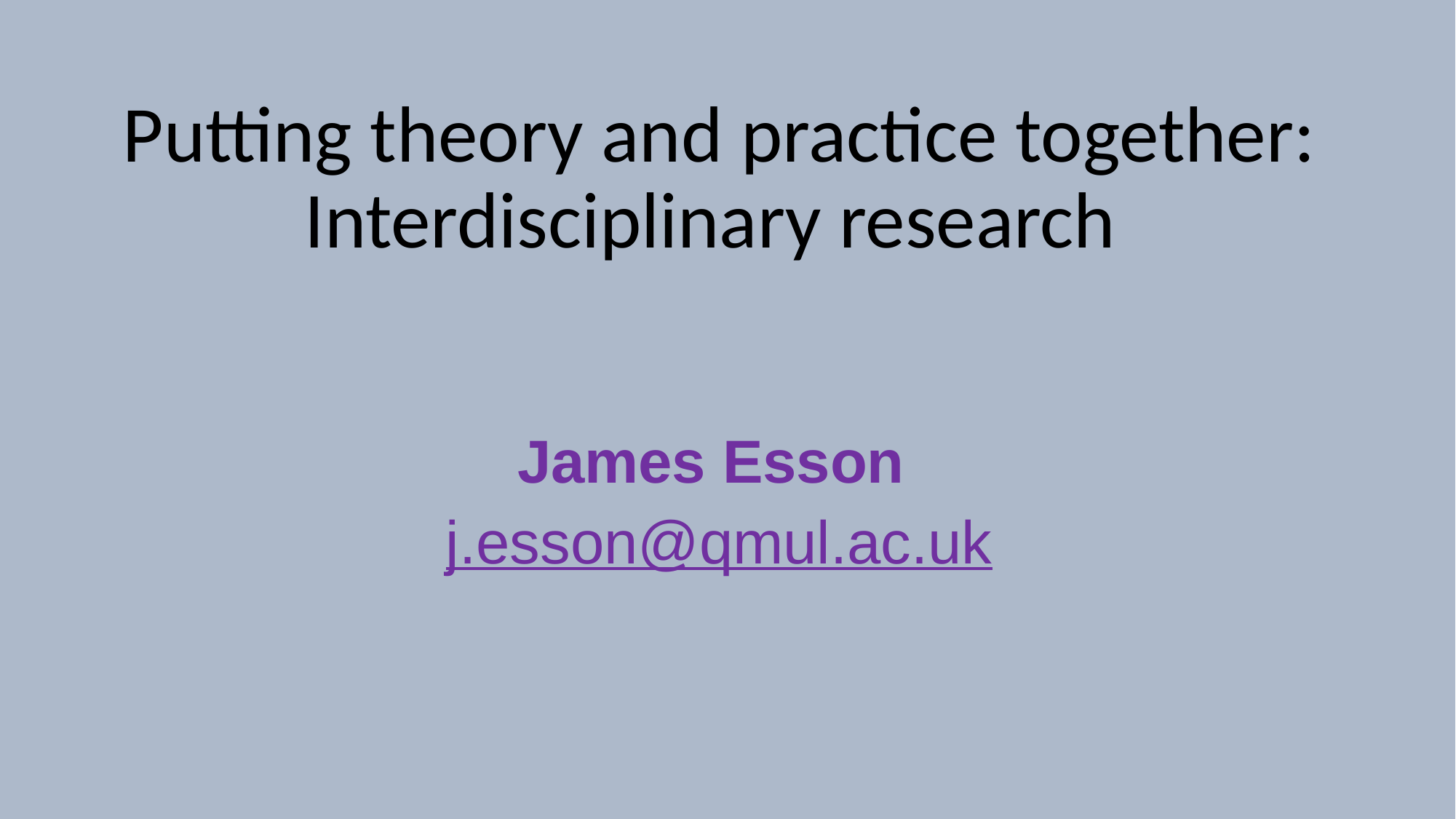

# Putting theory and practice together: Interdisciplinary research
James Esson
j.esson@qmul.ac.uk